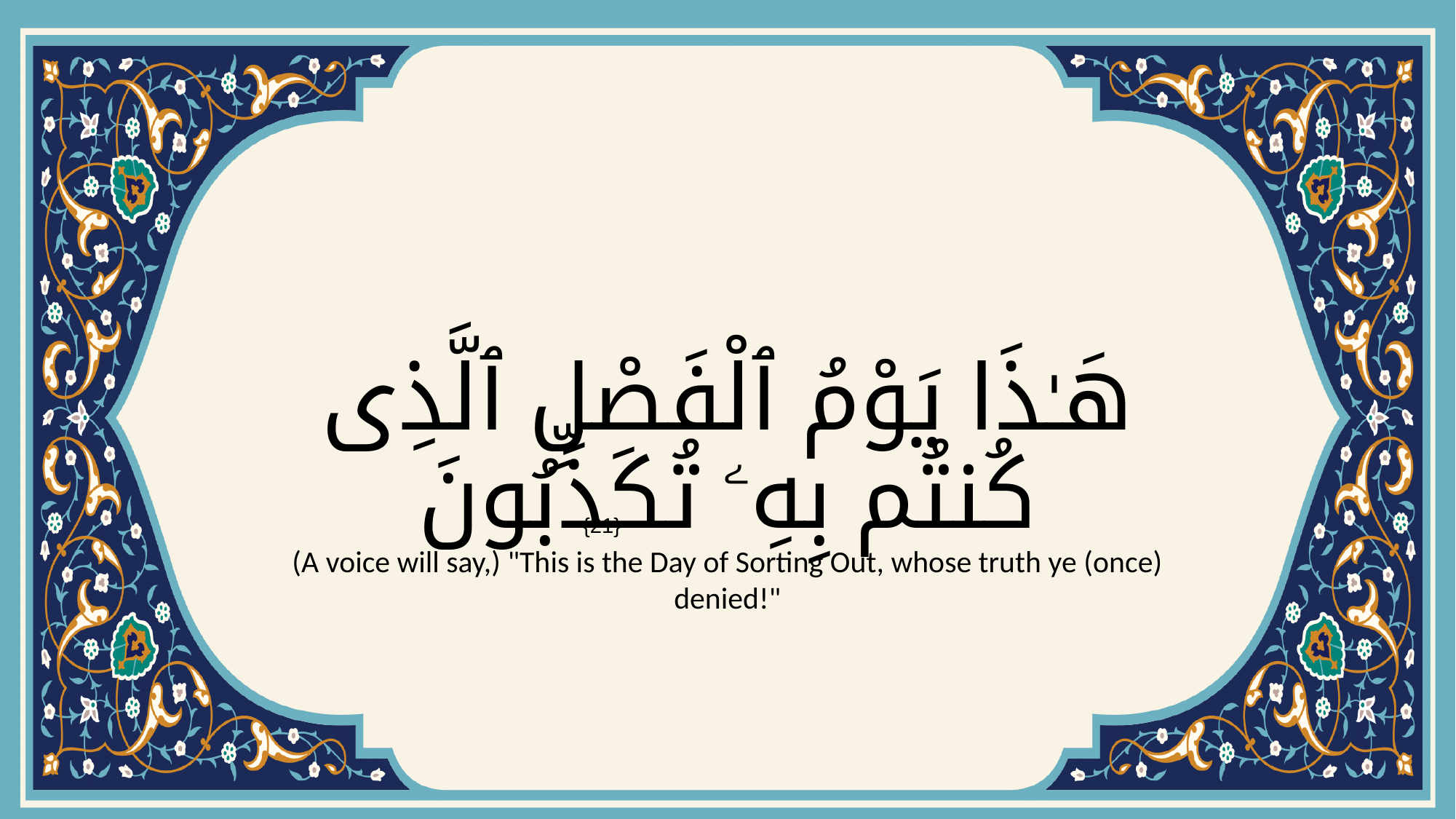

# هَـٰذَا يَوْمُ ٱلْفَصْلِ ٱلَّذِى كُنتُم بِهِۦ تُكَذِّبُونَ
{21}
(A voice will say,) "This is the Day of Sorting Out, whose truth ye (once) denied!"